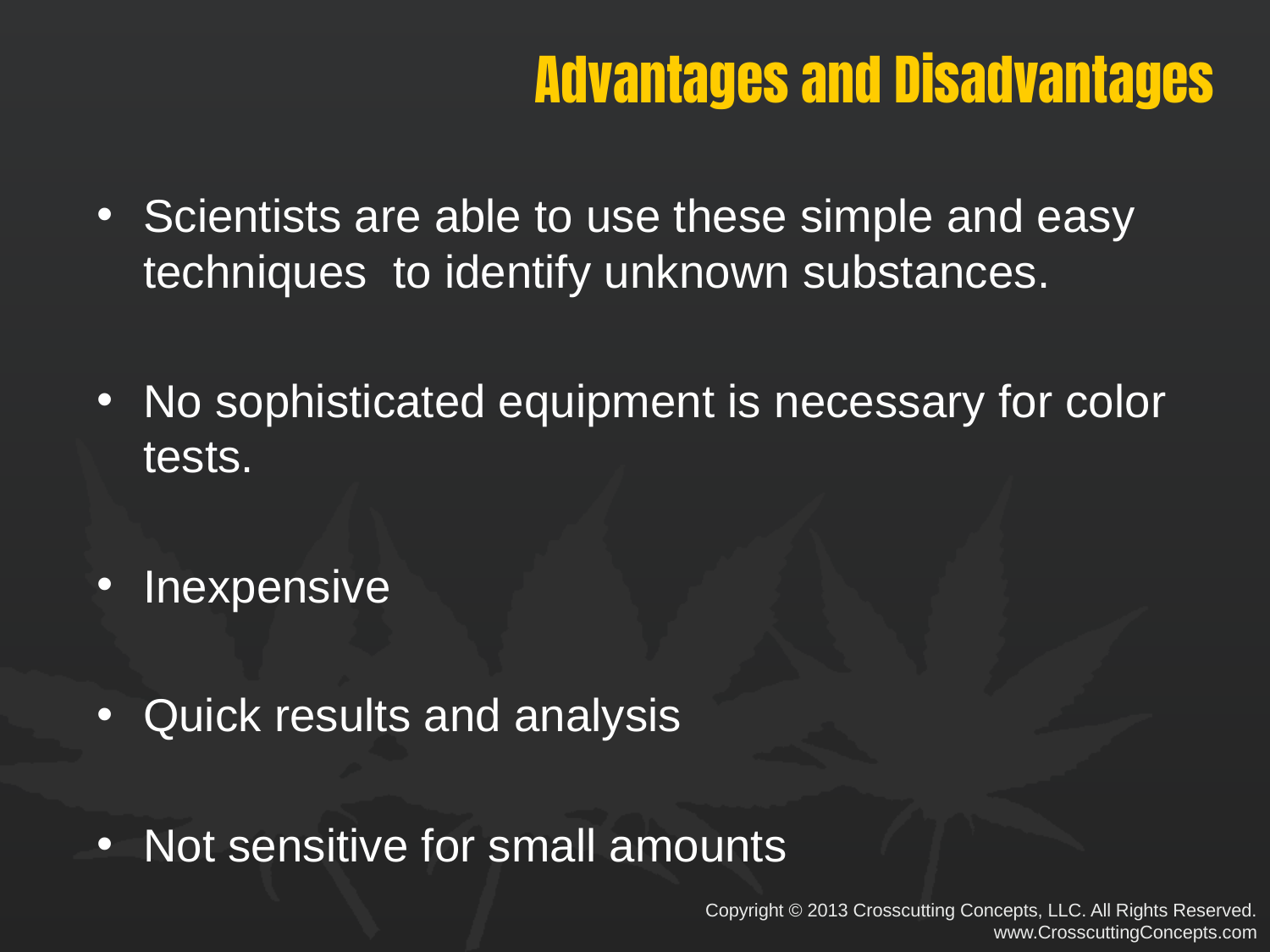

# Advantages and Disadvantages
Scientists are able to use these simple and easy techniques  to identify unknown substances.

No sophisticated equipment is necessary for color tests.

Inexpensive

Quick results and analysis

Not sensitive for small amounts